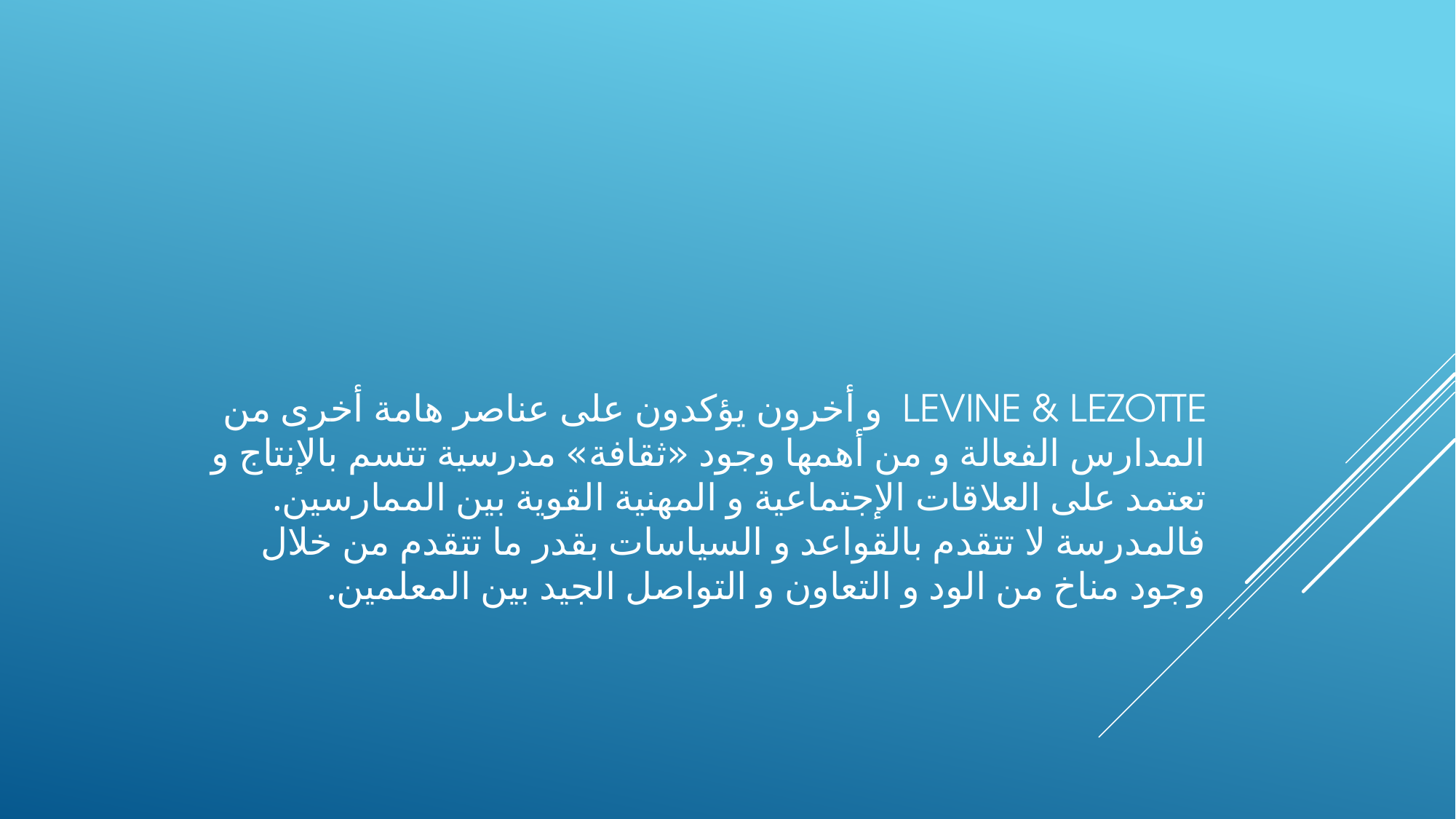

# Levine & Lezotte  و أخرون يؤكدون على عناصر هامة أخرى من المدارس الفعالة و من أهمها وجود «ثقافة» مدرسية تتسم بالإنتاج و تعتمد على العلاقات الإجتماعية و المهنية القوية بين الممارسين. فالمدرسة لا تتقدم بالقواعد و السياسات بقدر ما تتقدم من خلال وجود مناخ من الود و التعاون و التواصل الجيد بين المعلمين.